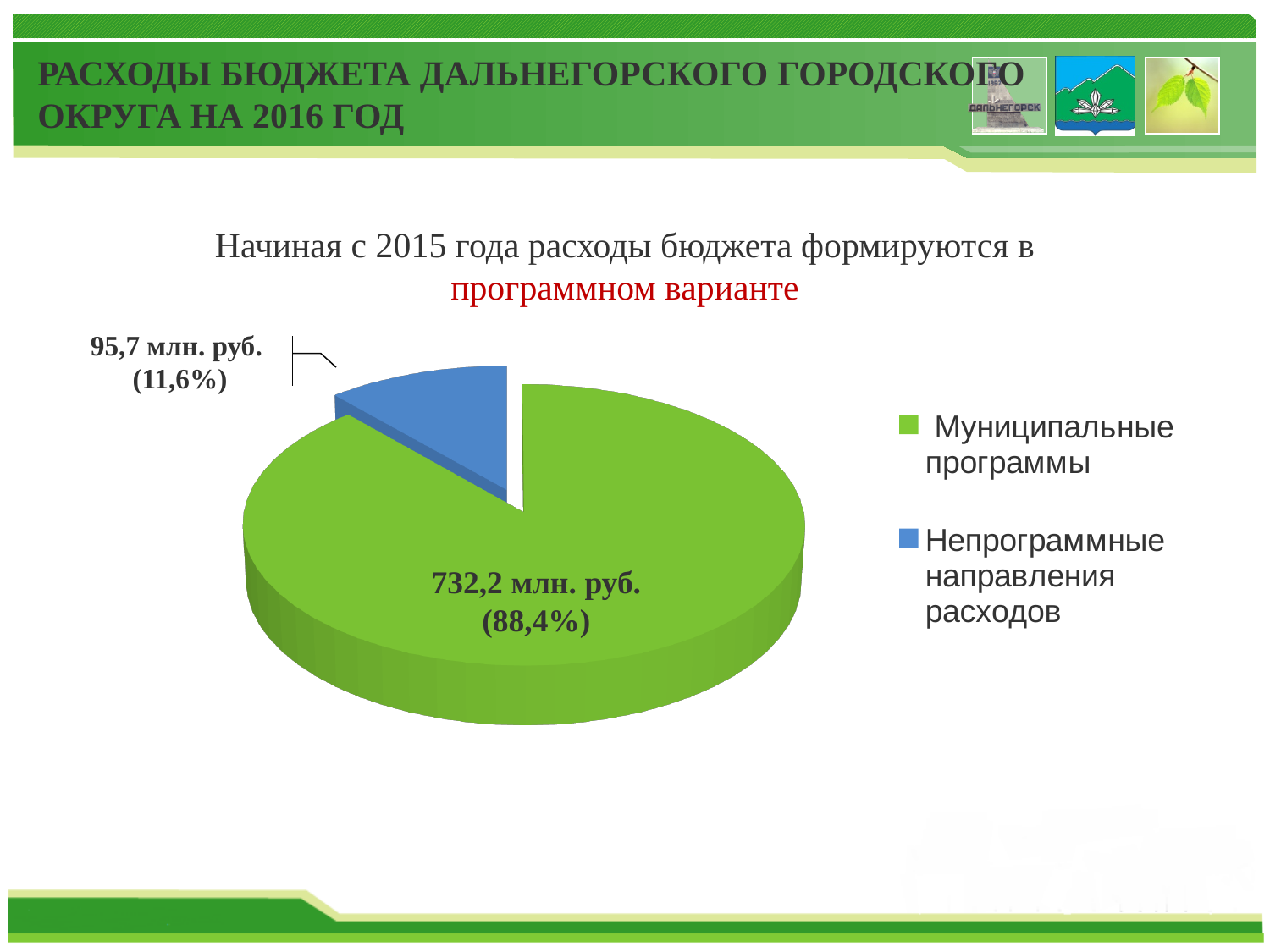

# РАСХОДЫ БЮДЖЕТА ДАЛЬНЕГОРСКОГО ГОРОДСКОГО ОКРУГА НА 2016 ГОД

[unsupported chart]

Начиная с 2015 года расходы бюджета формируются в программном варианте
95,7 млн. руб.
(11,6%)
732,2 млн. руб. (88,4%)